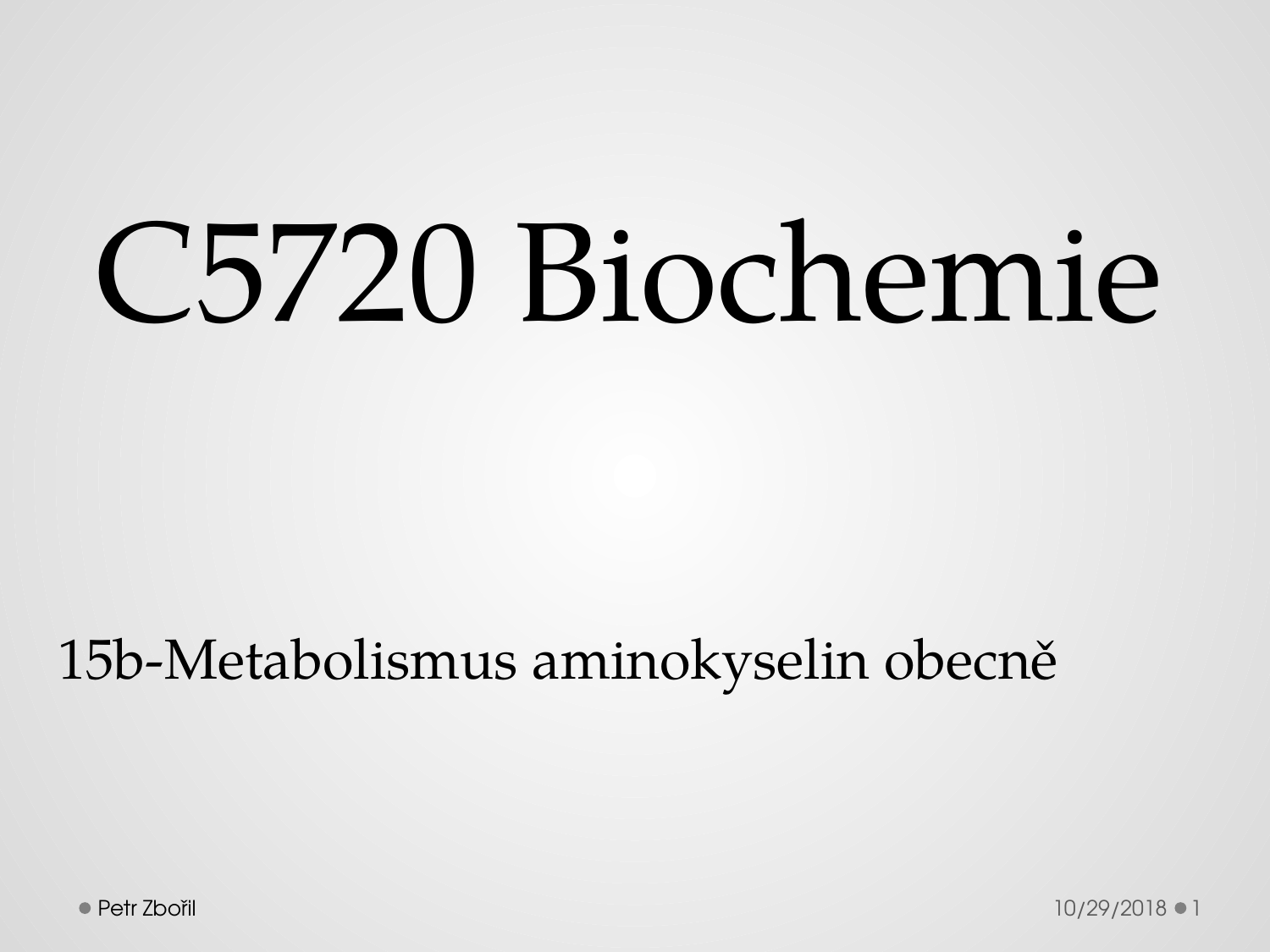

# C5720 Biochemie
15b-Metabolismus aminokyselin obecně

Petr Zbořil
10/29/2018
1